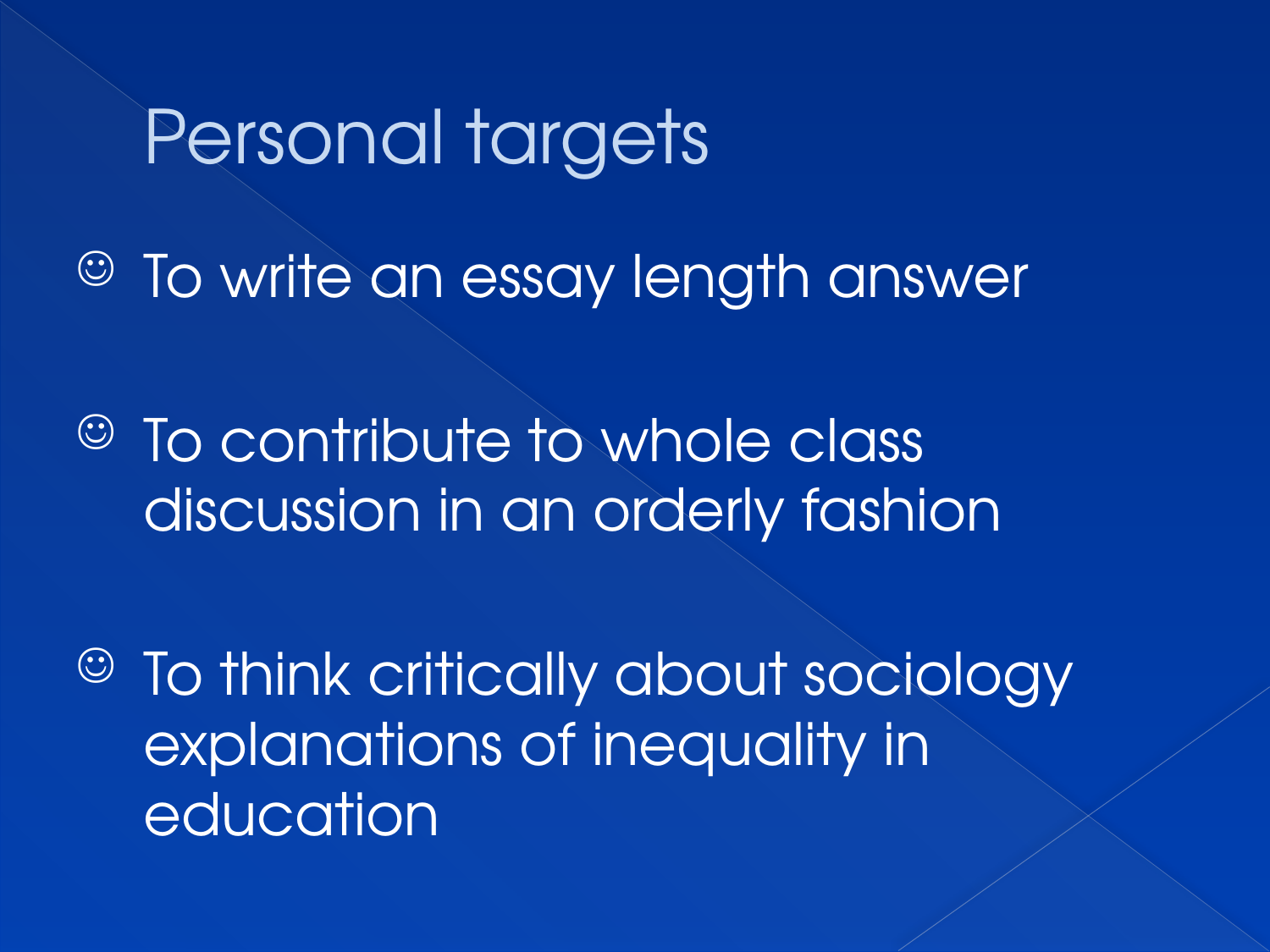

# Personal targets
To write an essay length answer

To contribute to whole class discussion in an orderly fashion

To think critically about sociology explanations of inequality in education